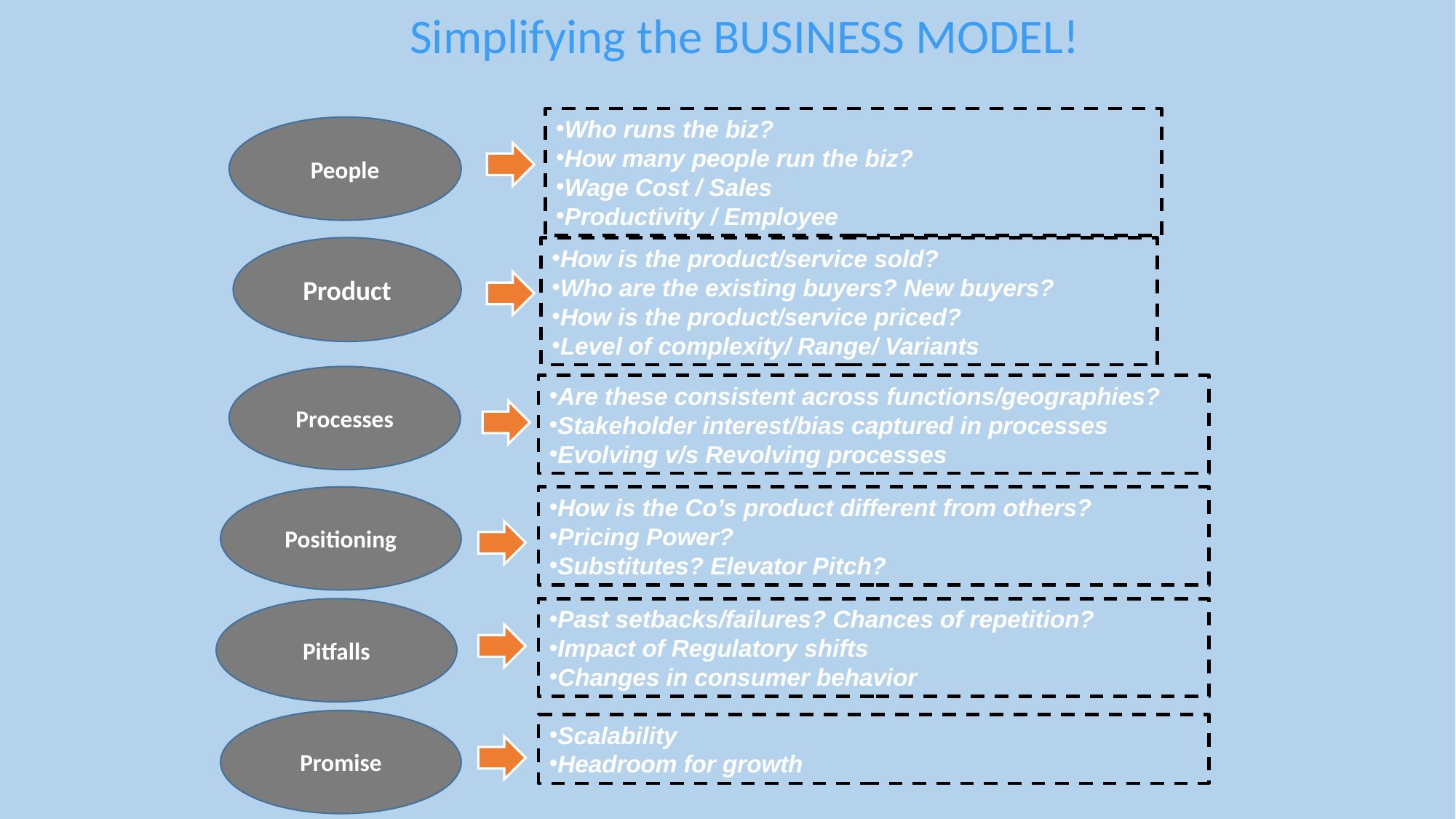

Simplifying the BUSINESS MODEL!
Who runs the biz?
How many people run the biz?
Wage Cost / Sales
Productivity / Employee
People

Product
How is the product/service sold?
Who are the existing buyers? New buyers?
How is the product/service priced?
Level of complexity/ Range/ Variants

Processes
Are these consistent across functions/geographies?
Stakeholder interest/bias captured in processes
Evolving v/s Revolving processes

Positioning
How is the Co’s product different from others?
Pricing Power?
Substitutes? Elevator Pitch?

Pitfalls
Past setbacks/failures? Chances of repetition?
Impact of Regulatory shifts
Changes in consumer behavior

Promise
Scalability
Headroom for growth